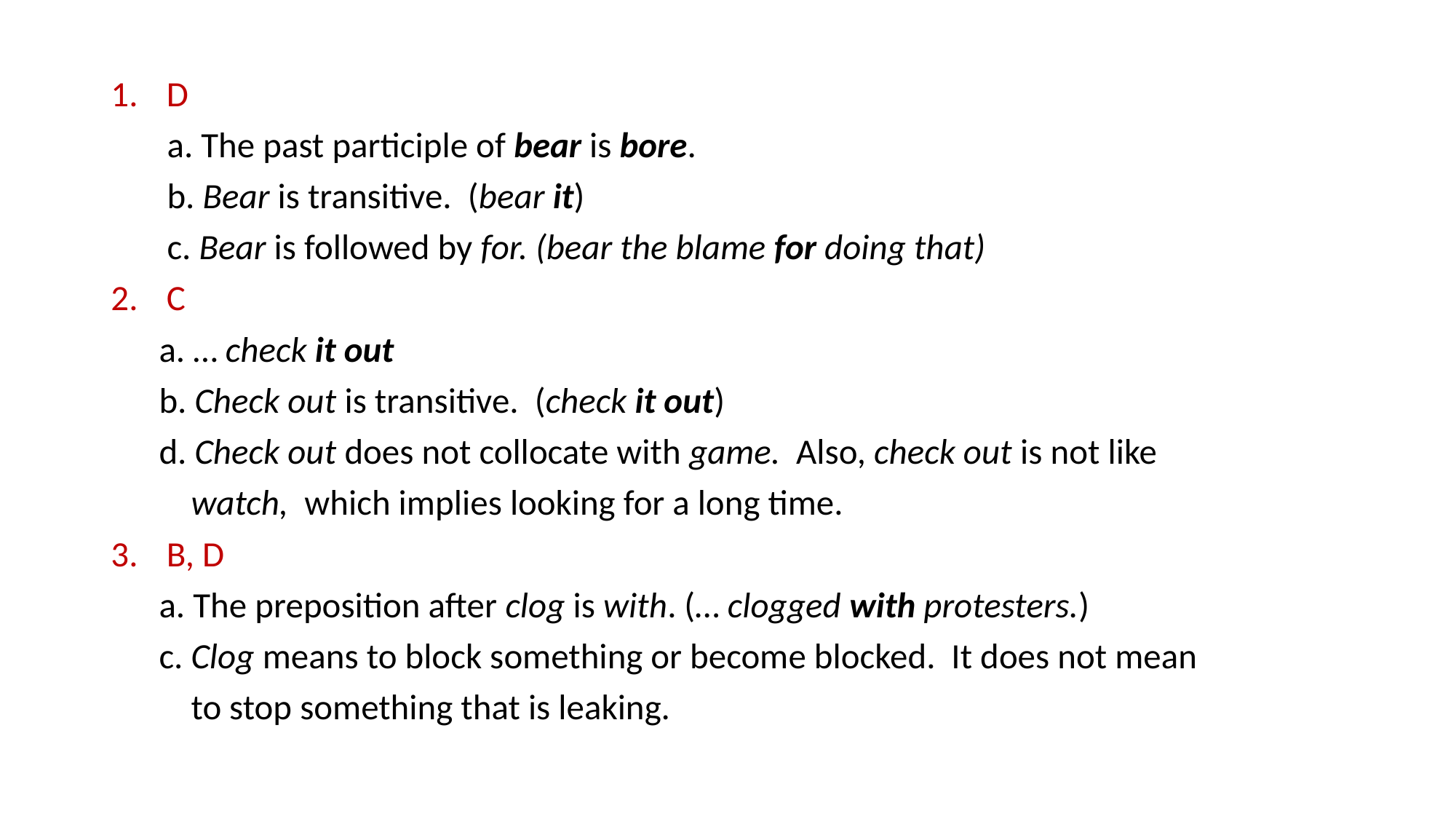

#
D
       a. The past participle of bear is bore.
       b. Bear is transitive.  (bear it)
       c. Bear is followed by for. (bear the blame for doing that)
C
      a. … check it out
      b. Check out is transitive.  (check it out)
      d. Check out does not collocate with game.  Also, check out is not like
          watch,  which implies looking for a long time.
B, D
      a. The preposition after clog is with. (… clogged with protesters.)
      c. Clog means to block something or become blocked.  It does not mean
          to stop something that is leaking.